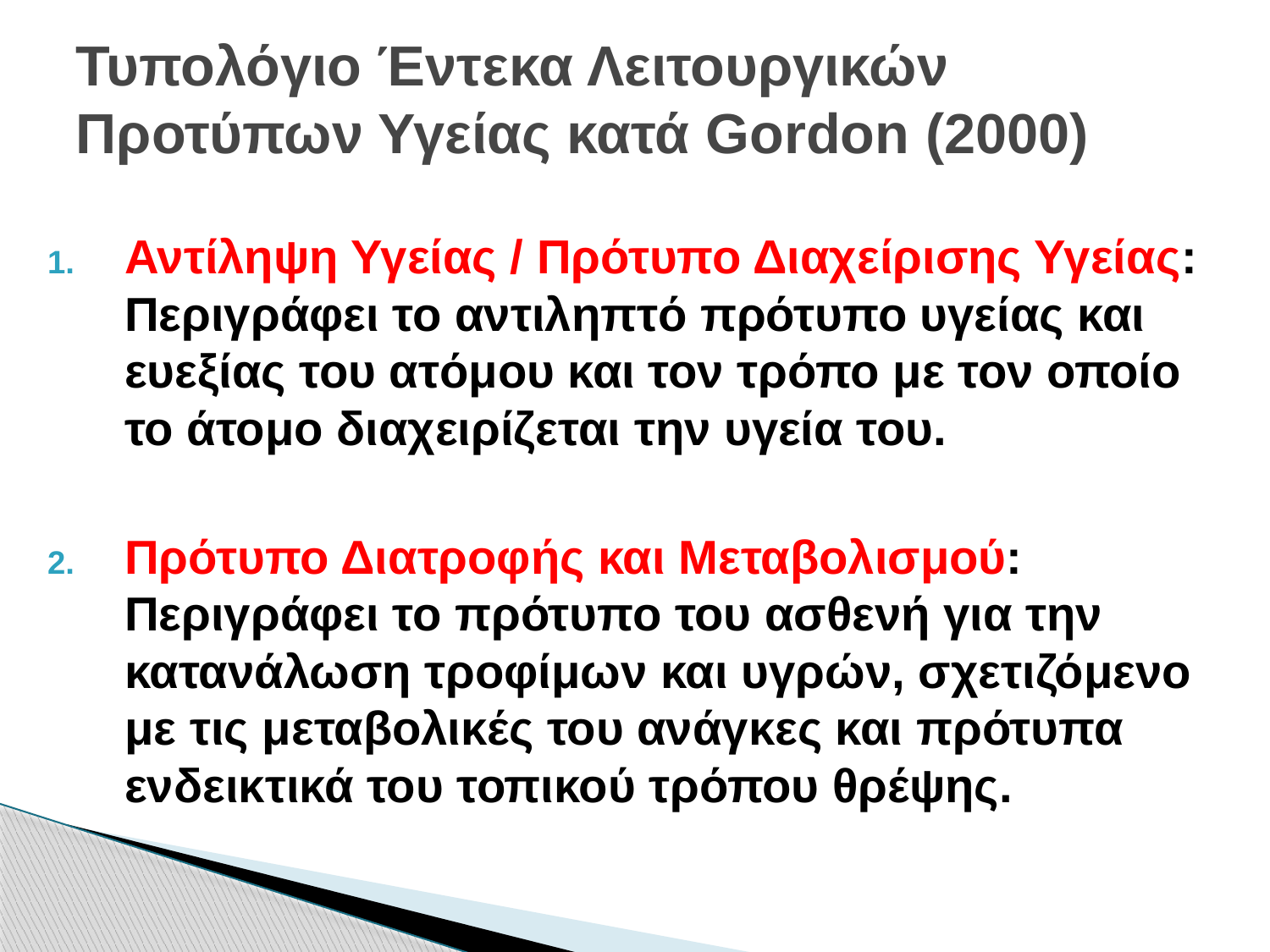

# Τυπολόγιο Έντεκα Λειτουργικών Προτύπων Υγείας κατά Gordon (2000)

Αντίληψη Υγείας / Πρότυπο Διαχείρισης Υγείας: Περιγράφει το αντιληπτό πρότυπο υγείας και ευεξίας του ατόμου και τον τρόπο με τον οποίο το άτομο διαχειρίζεται την υγεία του.

Πρότυπο Διατροφής και Μεταβολισμού: Περιγράφει το πρότυπο του ασθενή για την κατανάλωση τροφίμων και υγρών, σχετιζόμενο με τις μεταβολικές του ανάγκες και πρότυπα ενδεικτικά του τοπικού τρόπου θρέψης.